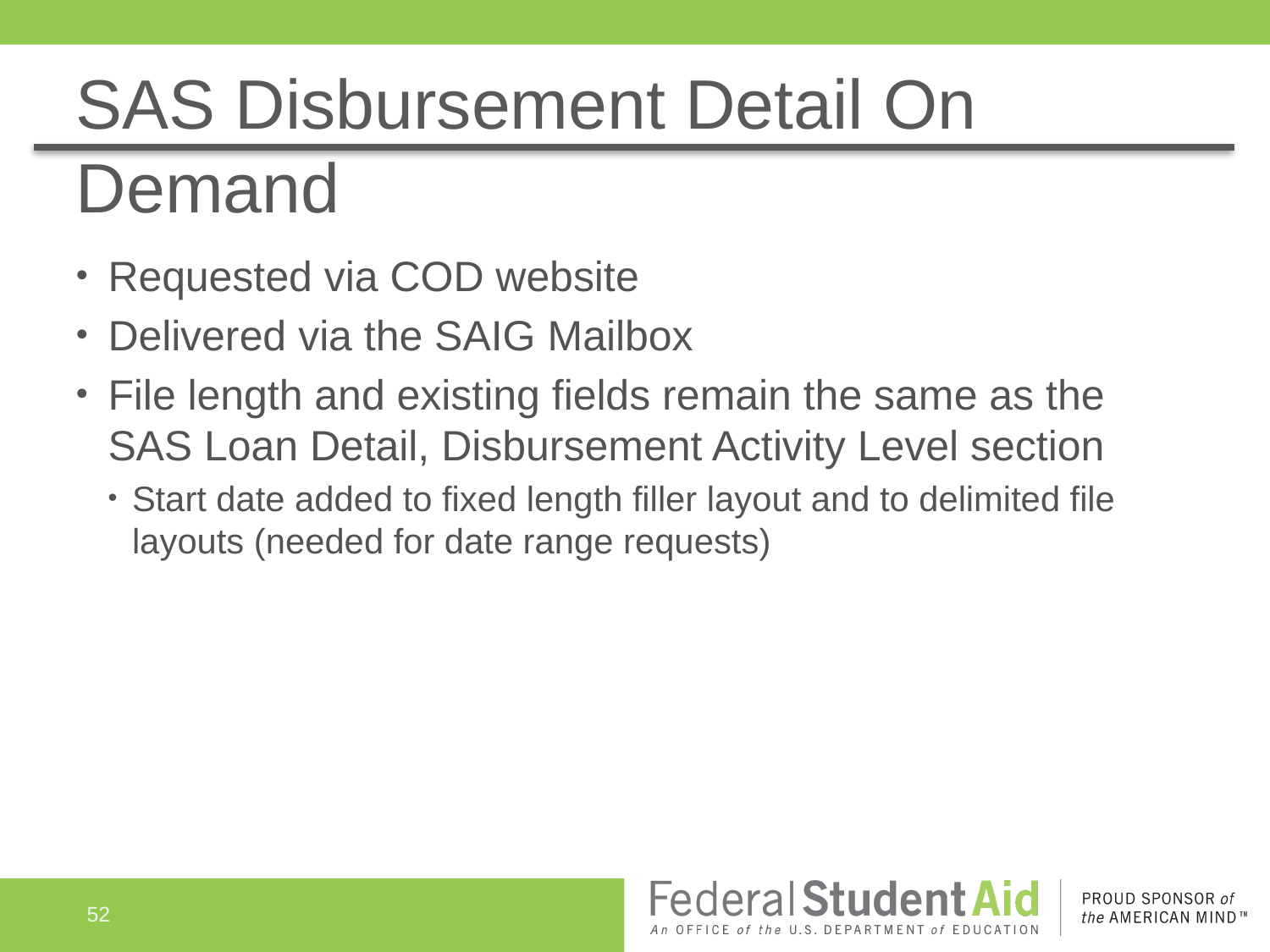

# SAS Disbursement Detail On Demand
Requested via COD website
Delivered via the SAIG Mailbox
File length and existing fields remain the same as the SAS Loan Detail, Disbursement Activity Level section
Start date added to fixed length filler layout and to delimited file layouts (needed for date range requests)

52